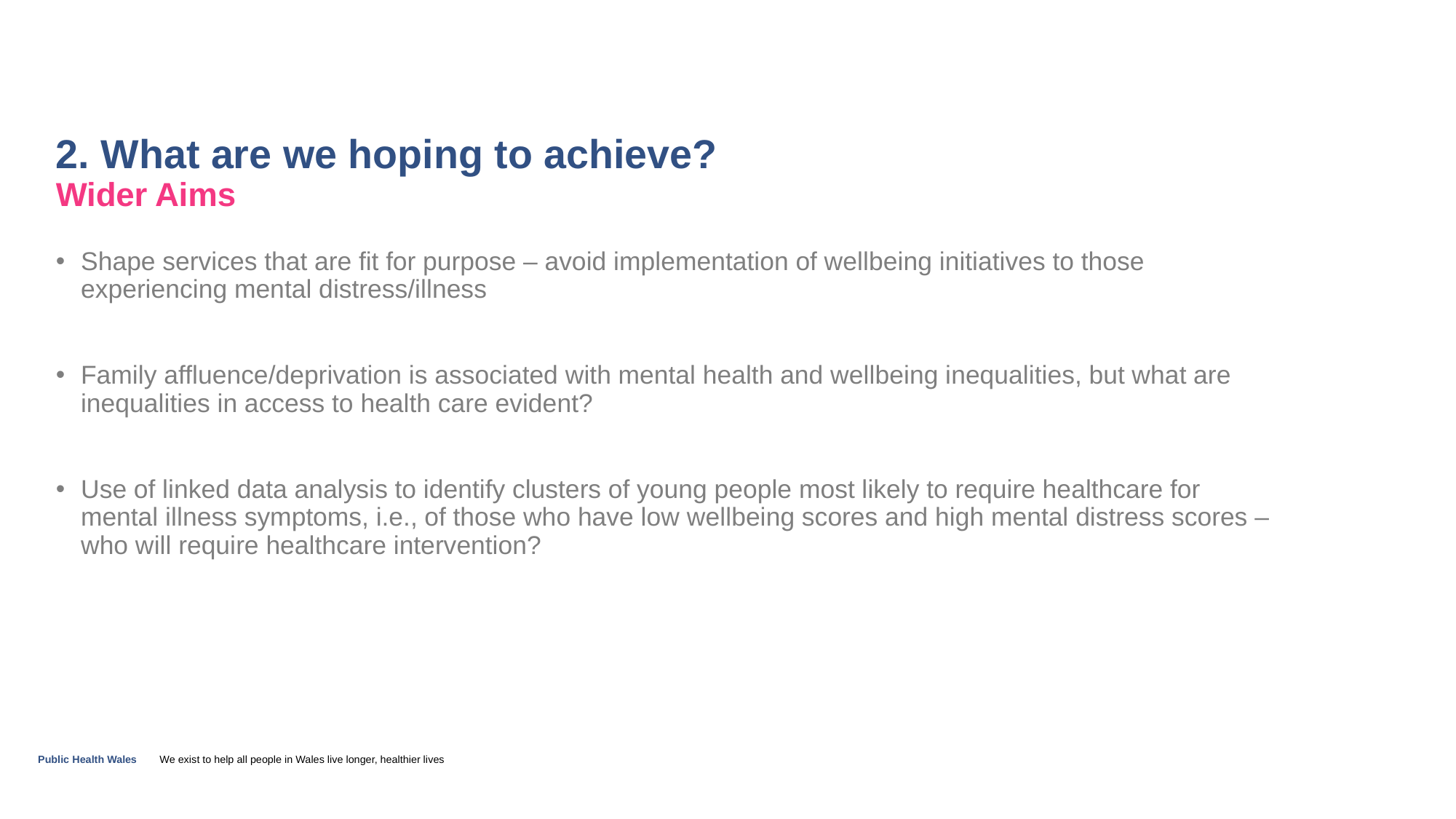

# 2. What are we hoping to achieve? Wider Aims
Shape services that are fit for purpose – avoid implementation of wellbeing initiatives to those experiencing mental distress/illness

Family affluence/deprivation is associated with mental health and wellbeing inequalities, but what are inequalities in access to health care evident?

Use of linked data analysis to identify clusters of young people most likely to require healthcare for mental illness symptoms, i.e., of those who have low wellbeing scores and high mental distress scores – who will require healthcare intervention?
Public Health Wales
We exist to help all people in Wales live longer, healthier lives